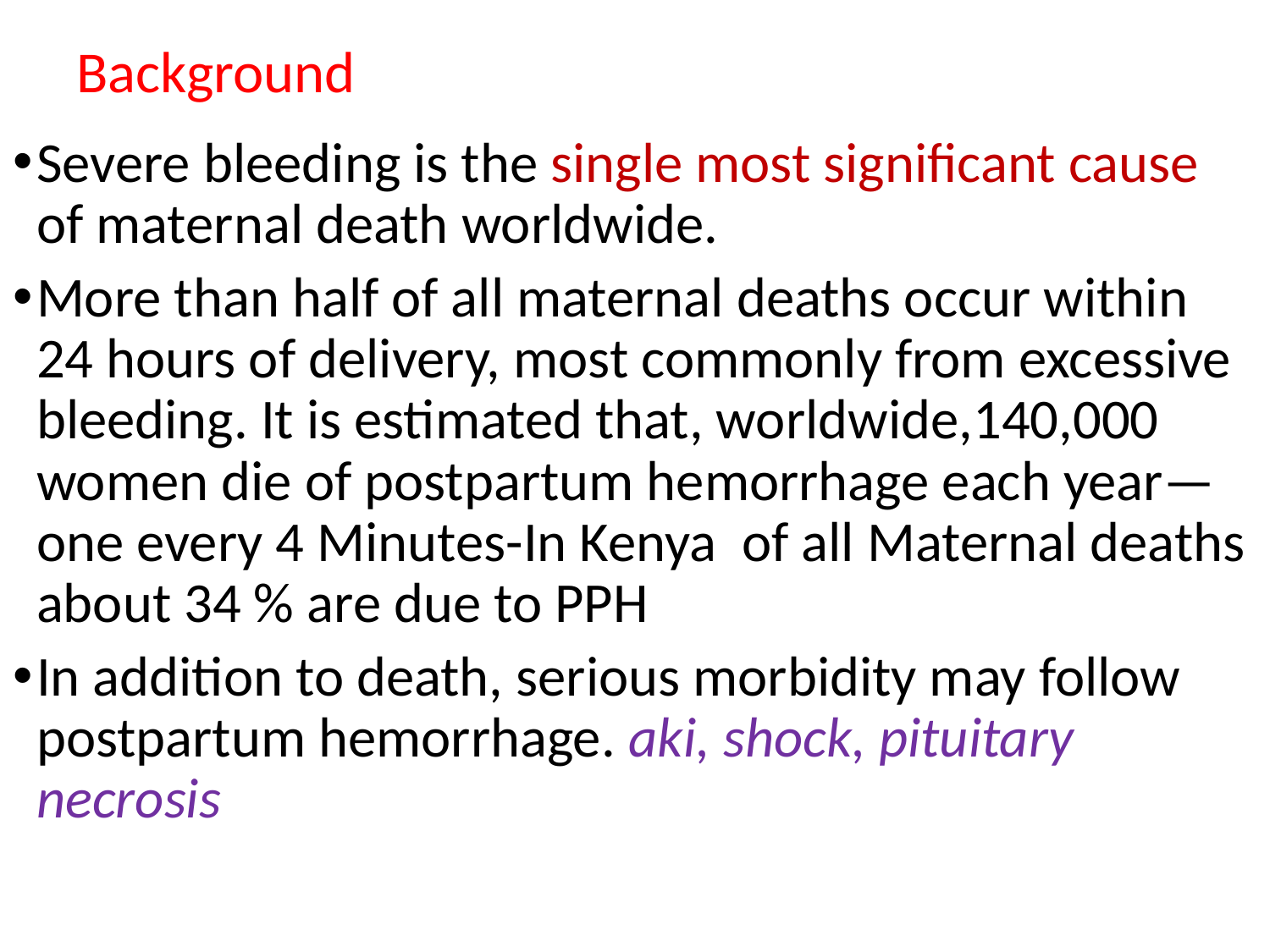

# Background
Severe bleeding is the single most significant cause of maternal death worldwide.
More than half of all maternal deaths occur within 24 hours of delivery, most commonly from excessive bleeding. It is estimated that, worldwide,140,000 women die of postpartum hemorrhage each year—one every 4 Minutes-In Kenya  of all Maternal deaths about 34 % are due to PPH
In addition to death, serious morbidity may follow postpartum hemorrhage. aki, shock, pituitary necrosis